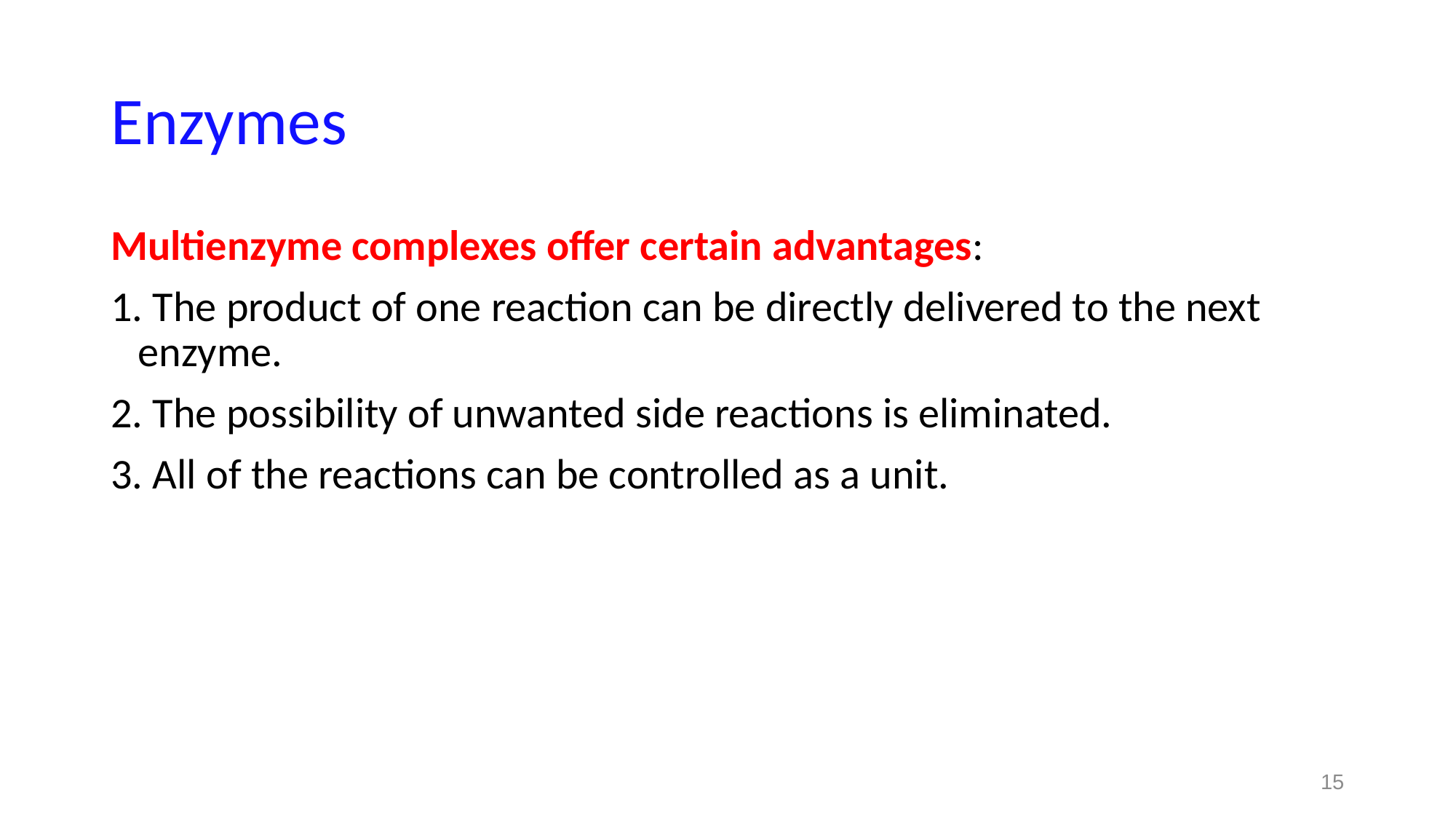

# Enzymes
Multienzyme complexes offer certain advantages:
1. The product of one reaction can be directly delivered to the next enzyme.
2. The possibility of unwanted side reactions is eliminated.
3. All of the reactions can be controlled as a unit.
15